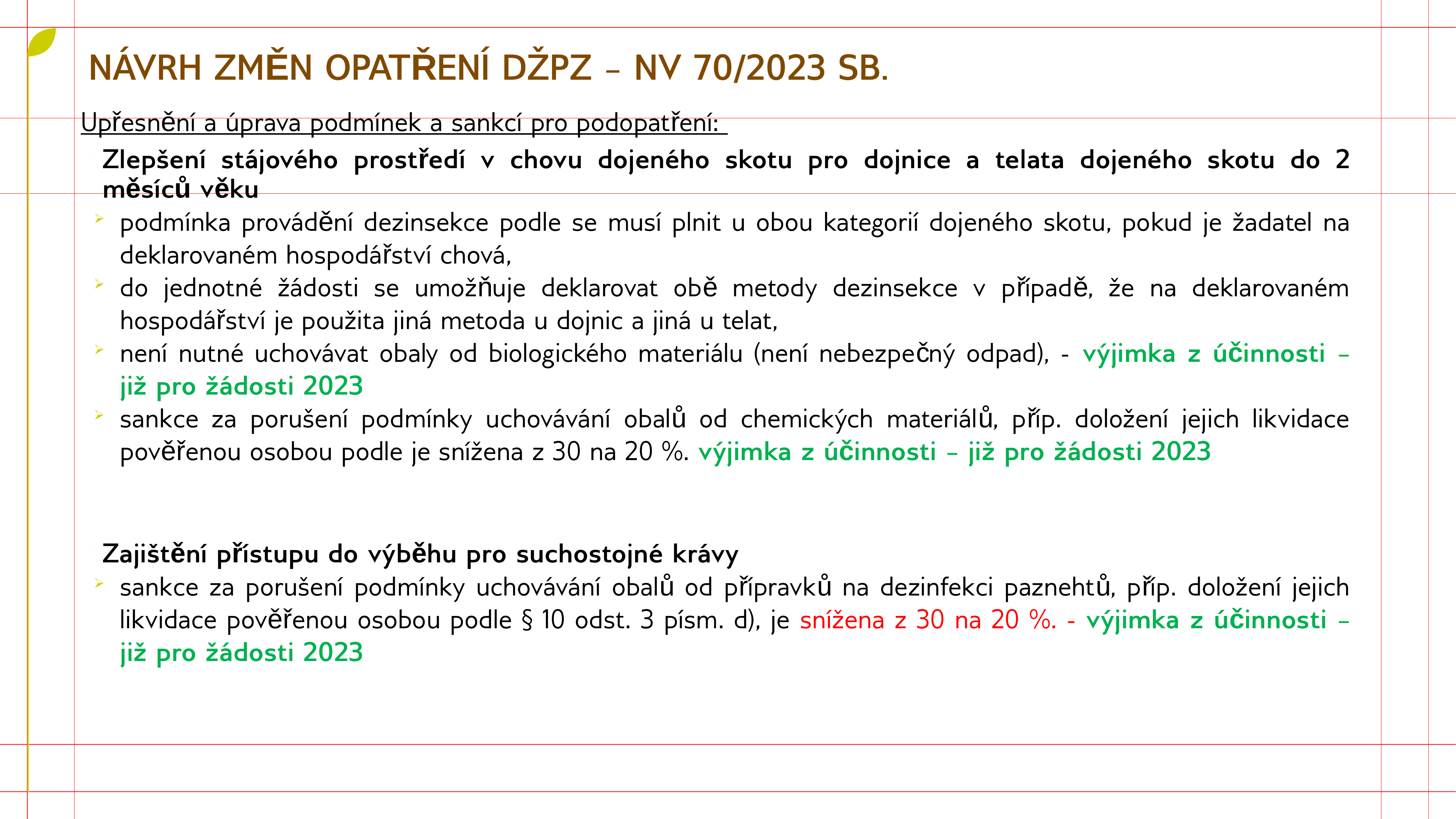

Návrh změn opatření DŽPZ – NV 70/2023 Sb.
Upřesnění a úprava podmínek a sankcí pro podopatření:
Zlepšení stájového prostředí v chovu dojeného skotu pro dojnice a telata dojeného skotu do 2 měsíců věku
podmínka provádění dezinsekce podle se musí plnit u obou kategorií dojeného skotu, pokud je žadatel na deklarovaném hospodářství chová,
do jednotné žádosti se umožňuje deklarovat obě metody dezinsekce v případě, že na deklarovaném hospodářství je použita jiná metoda u dojnic a jiná u telat,
není nutné uchovávat obaly od biologického materiálu (není nebezpečný odpad), - výjimka z účinnosti – již pro žádosti 2023
sankce za porušení podmínky uchovávání obalů od chemických materiálů, příp. doložení jejich likvidace pověřenou osobou podle je snížena z 30 na 20 %. výjimka z účinnosti – již pro žádosti 2023

Zajištění přístupu do výběhu pro suchostojné krávy
sankce za porušení podmínky uchovávání obalů od přípravků na dezinfekci paznehtů, příp. doložení jejich likvidace pověřenou osobou podle § 10 odst. 3 písm. d), je snížena z 30 na 20 %. - výjimka z účinnosti – již pro žádosti 2023